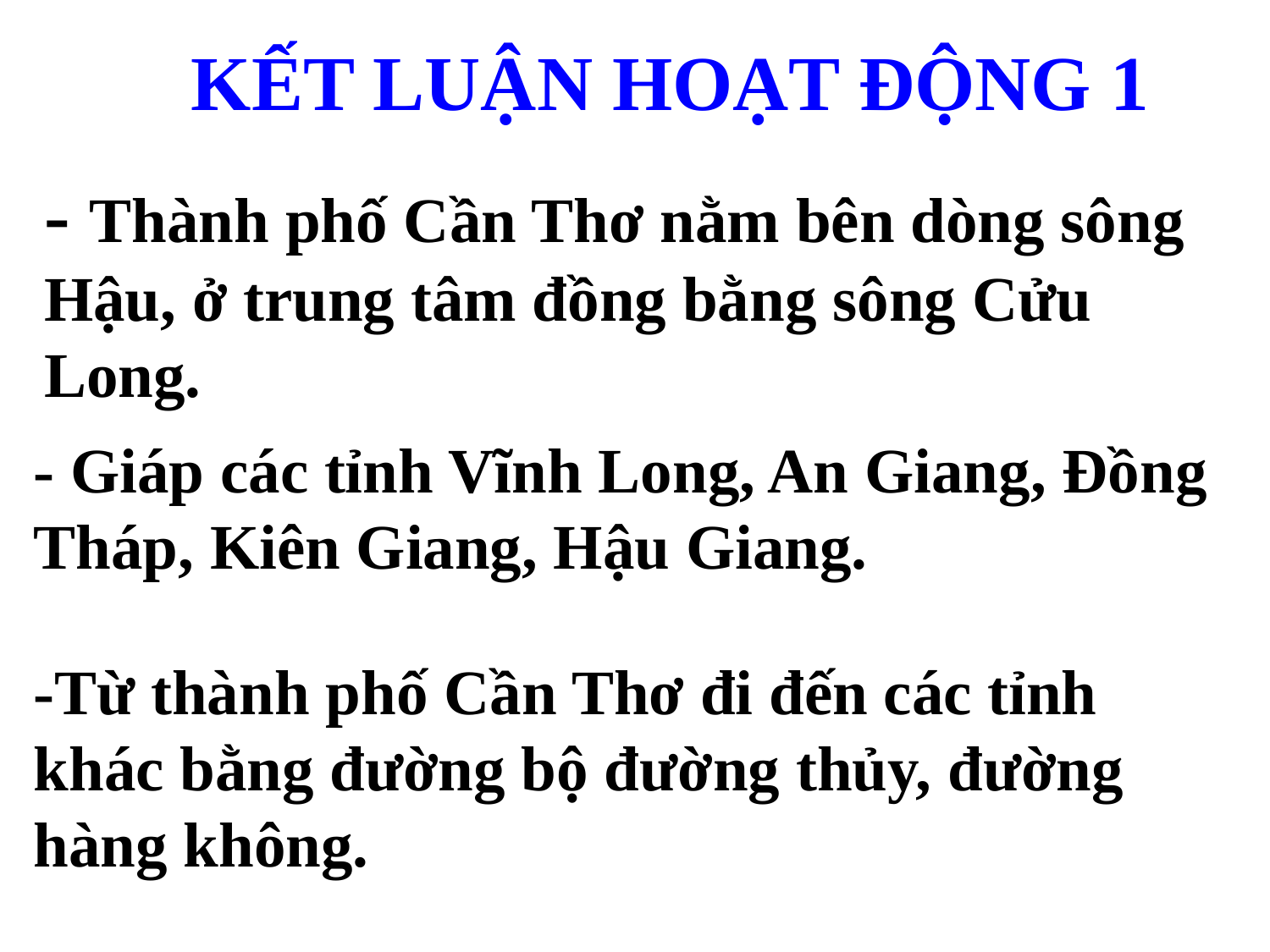

KẾT LUẬN HOẠT ĐỘNG 1
- Thành phố Cần Thơ nằm bên dòng sông Hậu, ở trung tâm đồng bằng sông Cửu Long.
- Giáp các tỉnh Vĩnh Long, An Giang, Đồng Tháp, Kiên Giang, Hậu Giang.

-Từ thành phố Cần Thơ đi đến các tỉnh khác bằng đường bộ đường thủy, đường hàng không.